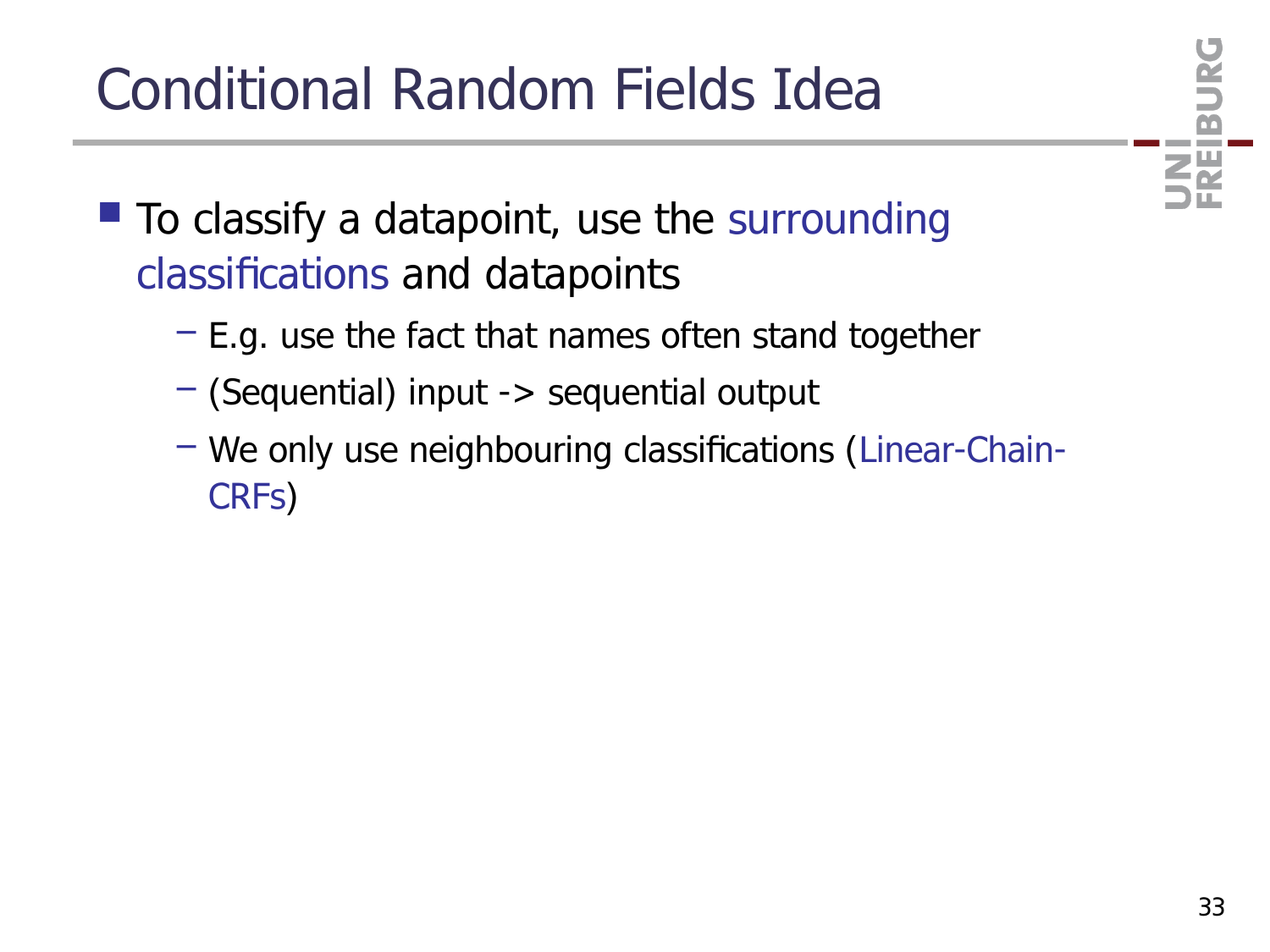

# Conditional Random Fields Idea
To classify a datapoint, use the surrounding classifications and datapoints
E.g. use the fact that names often stand together
(Sequential) input -> sequential output
We only use neighbouring classifications (Linear-Chain-CRFs)

33